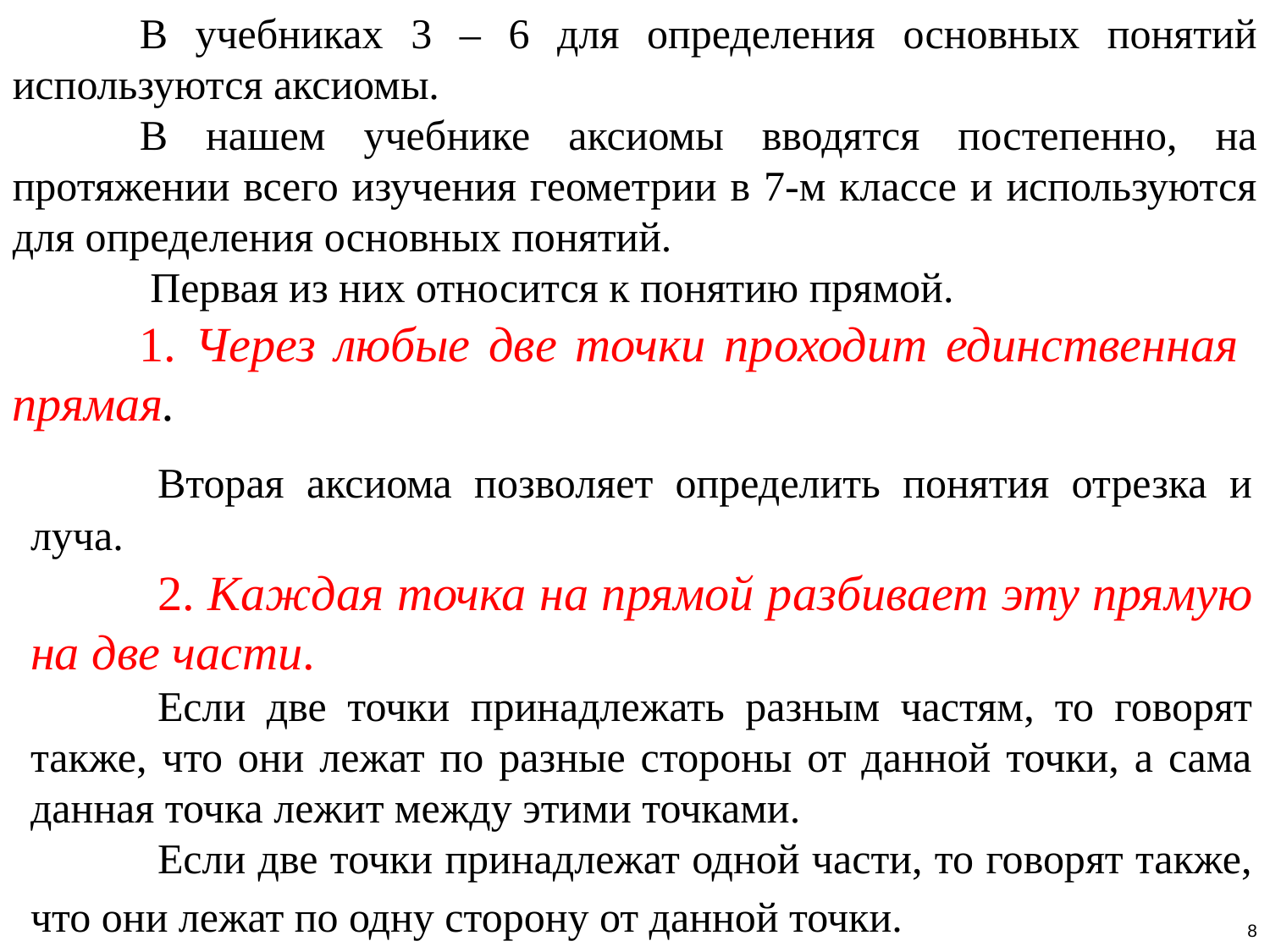

В учебниках 3 – 6 для определения основных понятий используются аксиомы.
	В нашем учебнике аксиомы вводятся постепенно, на протяжении всего изучения геометрии в 7-м классе и используются для определения основных понятий.
	 Первая из них относится к понятию прямой.
	1. Через любые две точки проходит единственная  прямая.
	Вторая аксиома позволяет определить понятия отрезка и луча.
	2. Каждая точка на прямой разбивает эту прямую на две части.
	Если две точки принадлежать разным частям, то говорят также, что они лежат по разные стороны от данной точки, а сама данная точка лежит между этими точками.
	Если две точки принадлежат одной части, то говорят также, что они лежат по одну сторону от данной точки.
8